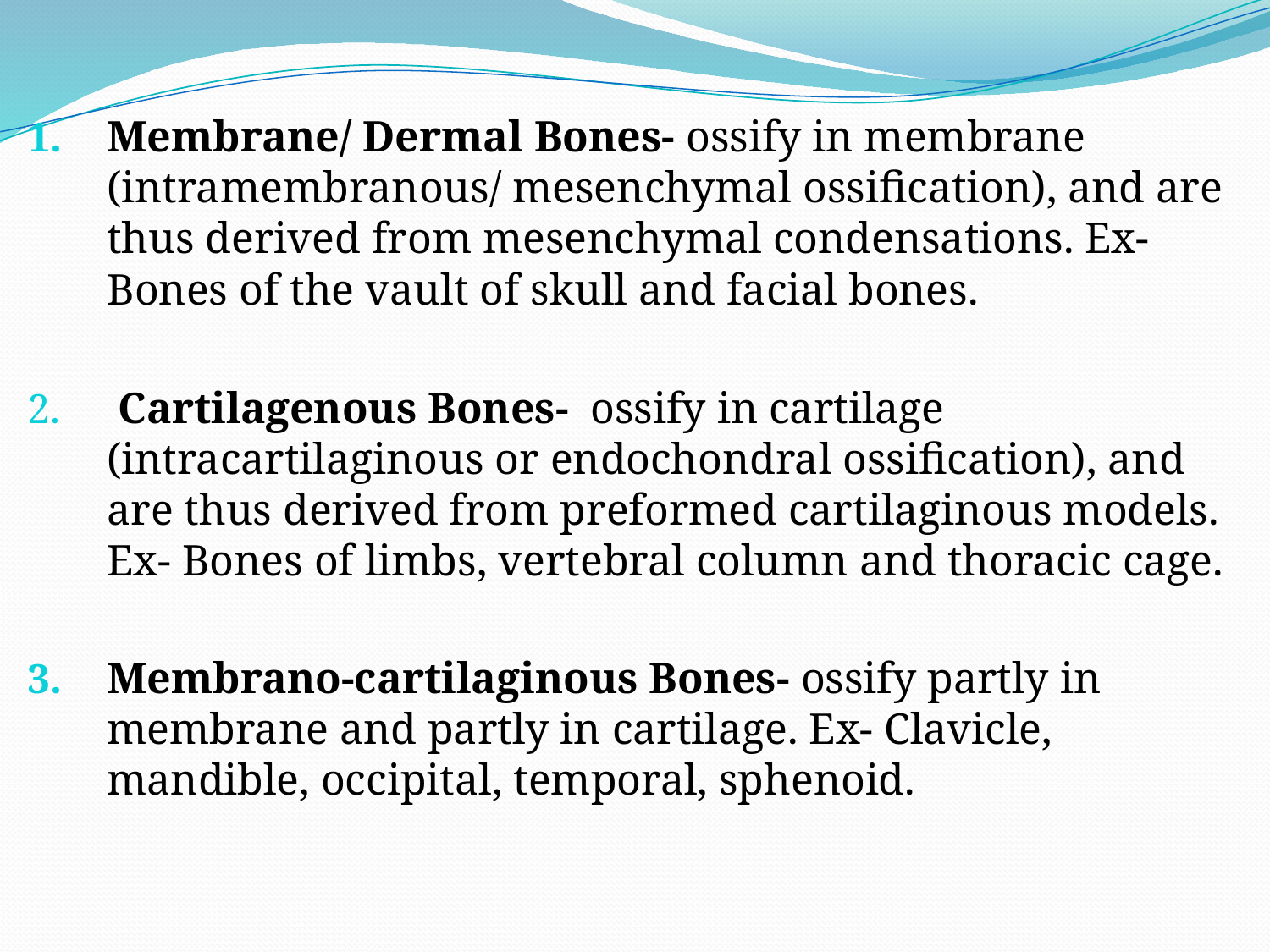

Membrane/ Dermal Bones- ossify in membrane (intramembranous/ mesenchymal ossification), and are thus derived from mesenchymal condensations. Ex- Bones of the vault of skull and facial bones.

 Cartilagenous Bones-  ossify in cartilage (intracartilaginous or endochondral ossification), and are thus derived from preformed cartilaginous models. Ex- Bones of limbs, vertebral column and thoracic cage.

Membrano-cartilaginous Bones- ossify partly in membrane and partly in cartilage. Ex- Clavicle, mandible, occipital, temporal, sphenoid.

#